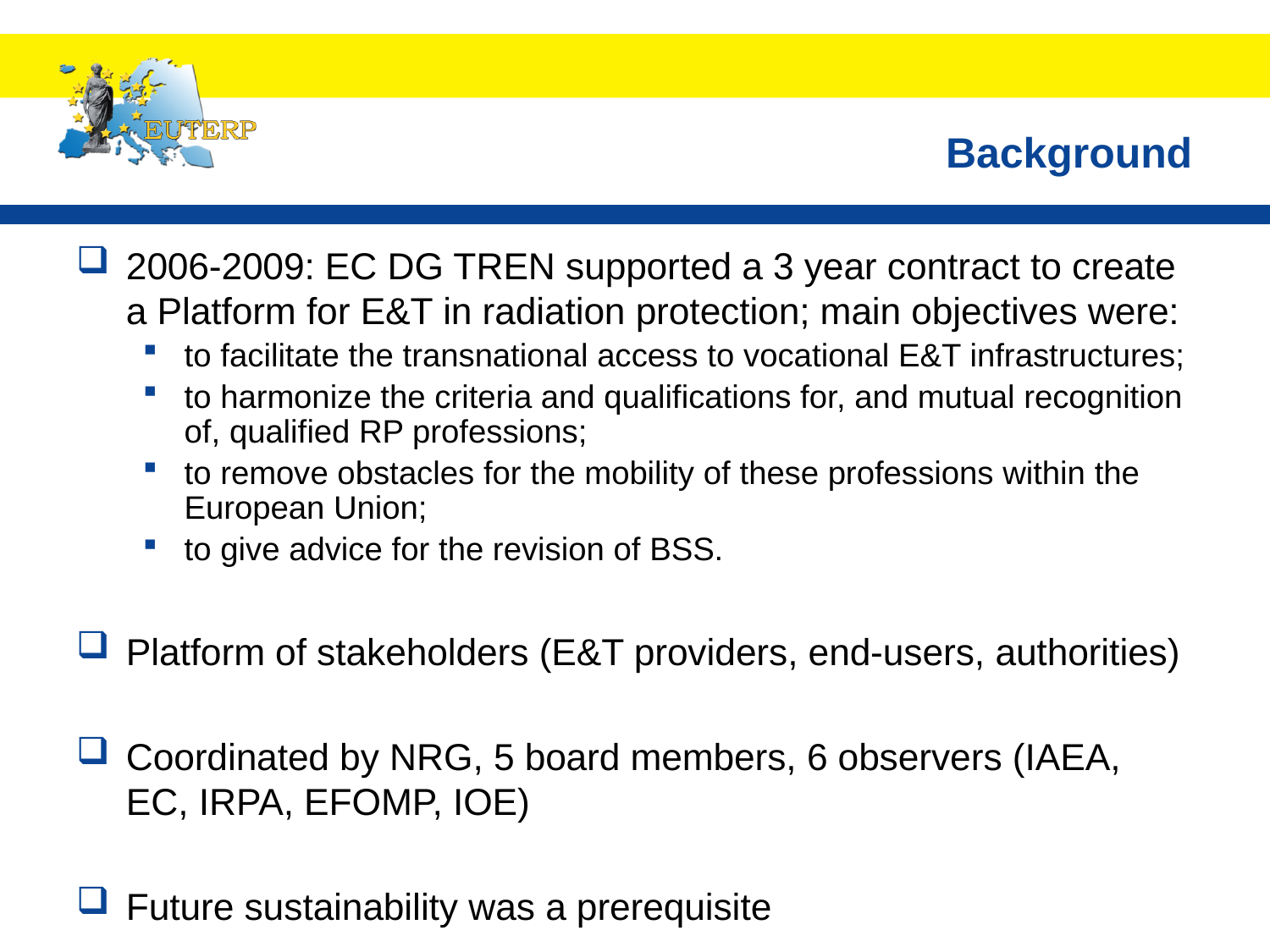

# Background
2006-2009: EC DG TREN supported a 3 year contract to create a Platform for E&T in radiation protection; main objectives were:
to facilitate the transnational access to vocational E&T infrastructures;
to harmonize the criteria and qualifications for, and mutual recognition of, qualified RP professions;
to remove obstacles for the mobility of these professions within the European Union;
to give advice for the revision of BSS.

Platform of stakeholders (E&T providers, end-users, authorities)

Coordinated by NRG, 5 board members, 6 observers (IAEA, EC, IRPA, EFOMP, IOE)

Future sustainability was a prerequisite